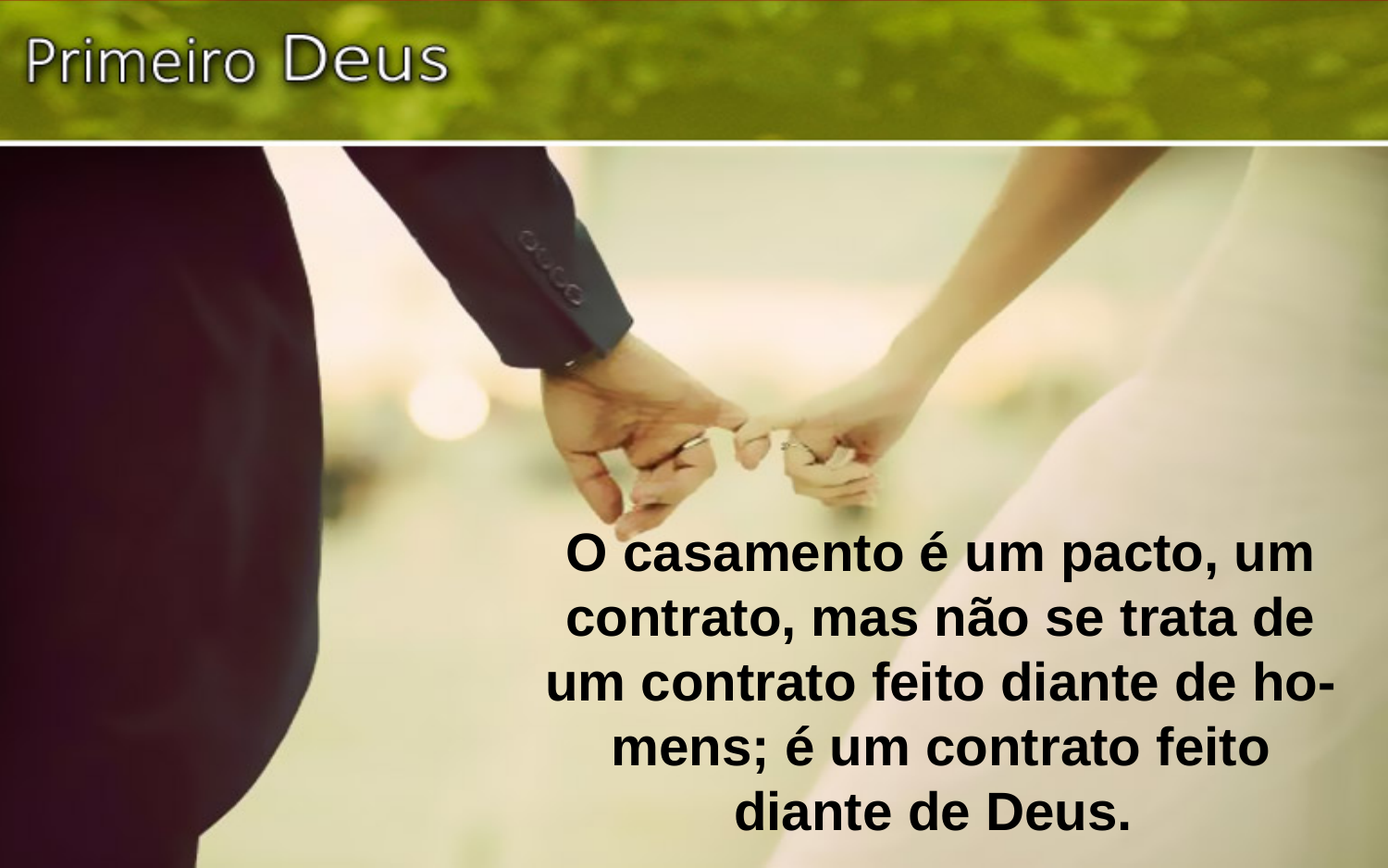

O casamento é um pacto, um contrato, mas não se trata de um contrato feito diante de ho-mens; é um contrato feito diante de Deus.